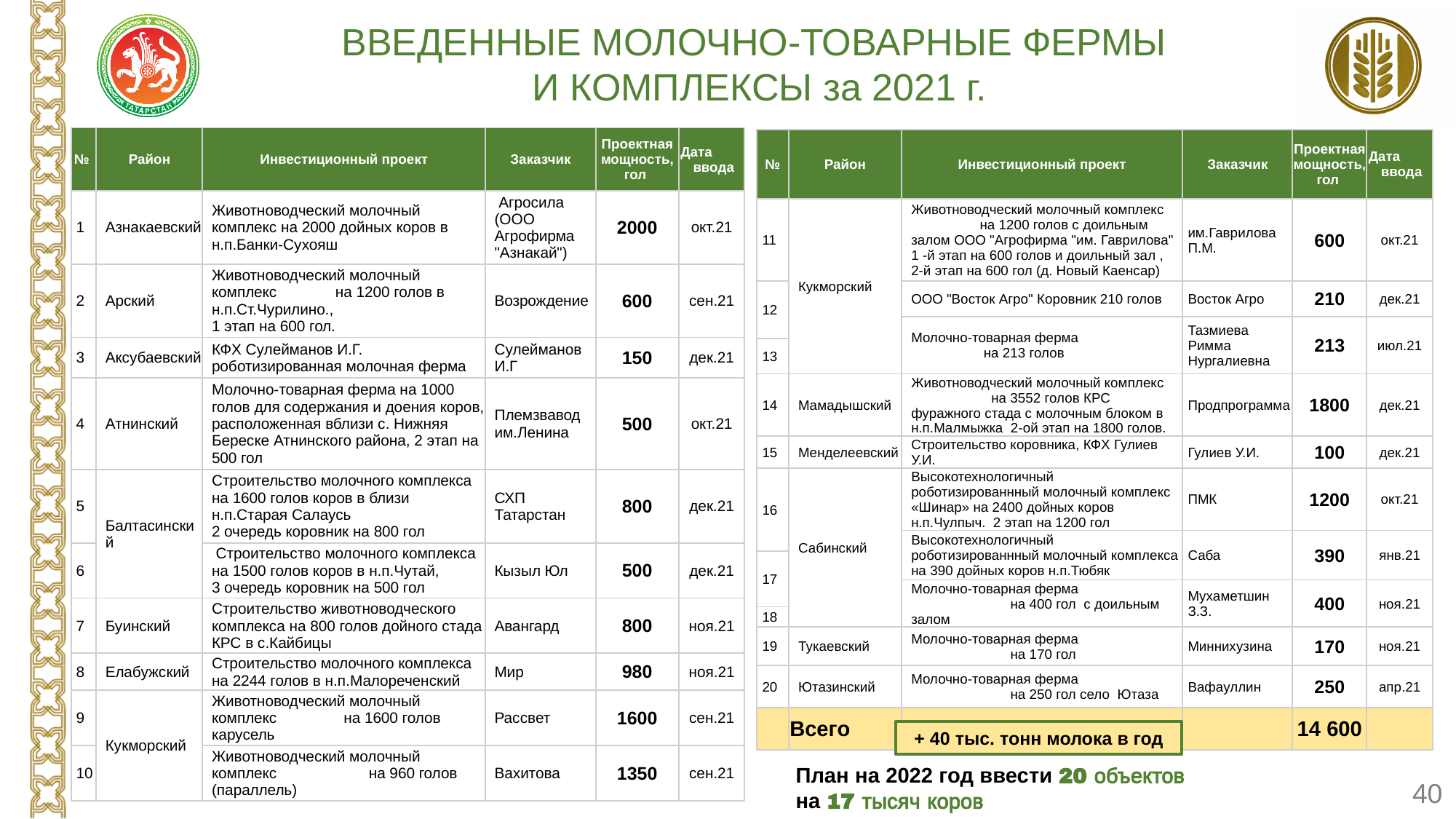

Введенные молочно-товарные фермы
и комплексы за 2021 г.
| № | Район | Инвестиционный проект | Заказчик | Проектная мощность, гол | Дата ввода |
| --- | --- | --- | --- | --- | --- |
| 1 | Азнакаевский | Животноводческий молочный комплекс на 2000 дойных коров в н.п.Банки-Сухояш | Агросила (ООО Агрофирма "Азнакай") | 2000 | окт.21 |
| 2 | Арский | Животноводческий молочный комплекс на 1200 голов в н.п.Ст.Чурилино., 1 этап на 600 гол. | Возрождение | 600 | сен.21 |
| 3 | Аксубаевский | КФХ Сулейманов И.Г. роботизированная молочная ферма | Сулейманов И.Г | 150 | дек.21 |
| 4 | Атнинский | Молочно-товарная ферма на 1000 голов для содержания и доения коров, расположенная вблизи с. Нижняя Береске Атнинского района, 2 этап на 500 гол | Племзвавод им.Ленина | 500 | окт.21 |
| 5 | Балтасинский | Строительство молочного комплекса на 1600 голов коров в близи н.п.Старая Салаусь 2 очередь коровник на 800 гол | СХП Татарстан | 800 | дек.21 |
| 6 |  | Строительство молочного комплекса на 1500 голов коров в н.п.Чутай, 3 очередь коровник на 500 гол | Кызыл Юл | 500 | дек.21 |
| 7 | Буинский | Строительство животноводческого комплекса на 800 голов дойного стада КРС в с.Кайбицы | Авангард | 800 | ноя.21 |
| 8 | Елабужский | Строительство молочного комплекса на 2244 голов в н.п.Малореченский | Мир | 980 | ноя.21 |
| 9 | Кукморский | Животноводческий молочный комплекс на 1600 голов карусель | Рассвет | 1600 | сен.21 |
| 10 |  | Животноводческий молочный комплекс на 960 голов (параллель) | Вахитова | 1350 | сен.21 |
| № | Район | Инвестиционный проект | Заказчик | Проектная мощность, гол | Дата ввода |
| --- | --- | --- | --- | --- | --- |
| 11 | Кукморский | Животноводческий молочный комплекс на 1200 голов с доильным залом ООО "Агрофирма "им. Гаврилова" 1 -й этап на 600 голов и доильный зал , 2-й этап на 600 гол (д. Новый Каенсар) | им.Гаврилова П.М. | 600 | окт.21 |
| 12 |  | ООО "Восток Агро" Коровник 210 голов | Восток Агро | 210 | дек.21 |
|  |  | Молочно-товарная ферма на 213 голов | Тазмиева Римма Нургалиевна | 213 | июл.21 |
| 13 |  |  |  |  |  |
| 14 | Мамадышский | Животноводческий молочный комплекс на 3552 голов КРС фуражного стада с молочным блоком в н.п.Малмыжка 2-ой этап на 1800 голов. | Продпрограмма | 1800 | дек.21 |
| 15 | Менделеевский | Строительство коровника, КФХ Гулиев У.И. | Гулиев У.И. | 100 | дек.21 |
| 16 | Сабинский | Высокотехнологичный роботизированнный молочный комплекс «Шинар» на 2400 дойных коров н.п.Чулпыч. 2 этап на 1200 гол | ПМК | 1200 | окт.21 |
|  |  | Высокотехнологичный роботизированнный молочный комплекса на 390 дойных коров н.п.Тюбяк | Саба | 390 | янв.21 |
| 17 |  |  |  |  |  |
|  |  | Молочно-товарная ферма на 400 гол с доильным залом | Мухаметшин З.З. | 400 | ноя.21 |
| 18 |  |  |  |  |  |
| 19 | Тукаевский | Молочно-товарная ферма на 170 гол | Миннихузина | 170 | ноя.21 |
| 20 | Ютазинский | Молочно-товарная ферма на 250 гол село Ютаза | Вафауллин | 250 | апр.21 |
|  | Всего |  |  | 14 600 |  |
+ 40 тыс. тонн молока в год
План на 2022 год ввести 20 объектов
на 17 тысяч коров
40